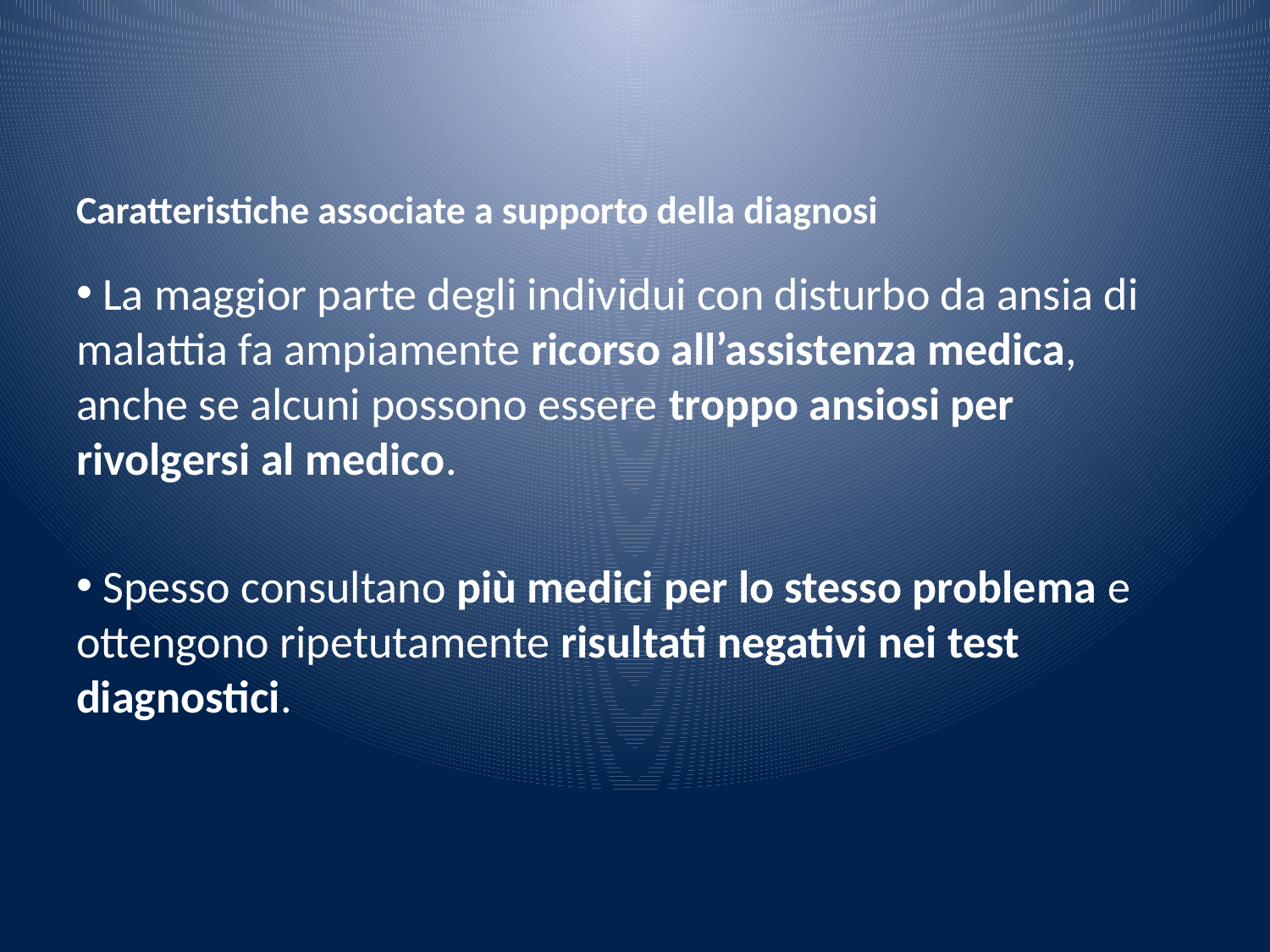

# Caratteristiche associate a supporto della diagnosi
 La maggior parte degli individui con disturbo da ansia di malattia fa ampiamente ricorso all’assistenza medica, anche se alcuni possono essere troppo ansiosi per rivolgersi al medico.

 Spesso consultano più medici per lo stesso problema e ottengono ripetutamente risultati negativi nei test diagnostici.